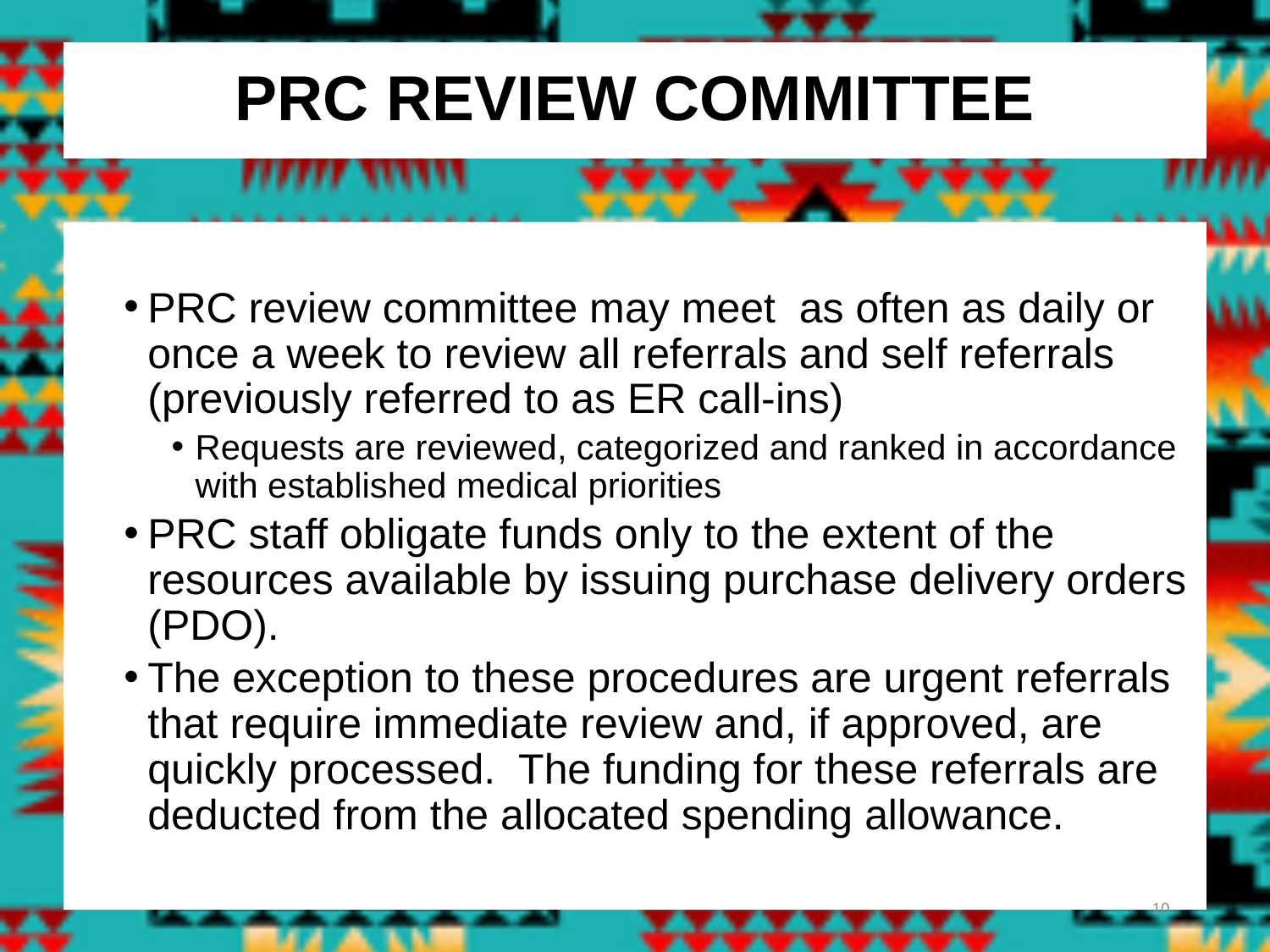

# PRC REVIEW COMMITTEE

PRC review committee may meet  as often as daily or once a week to review all referrals and self referrals  (previously referred to as ER call-ins)
Requests are reviewed, categorized and ranked in accordance with established medical priorities
PRC staff obligate funds only to the extent of the resources available by issuing purchase delivery orders (PDO).
The exception to these procedures are urgent referrals that require immediate review and, if approved, are quickly processed.  The funding for these referrals are deducted from the allocated spending allowance.

10